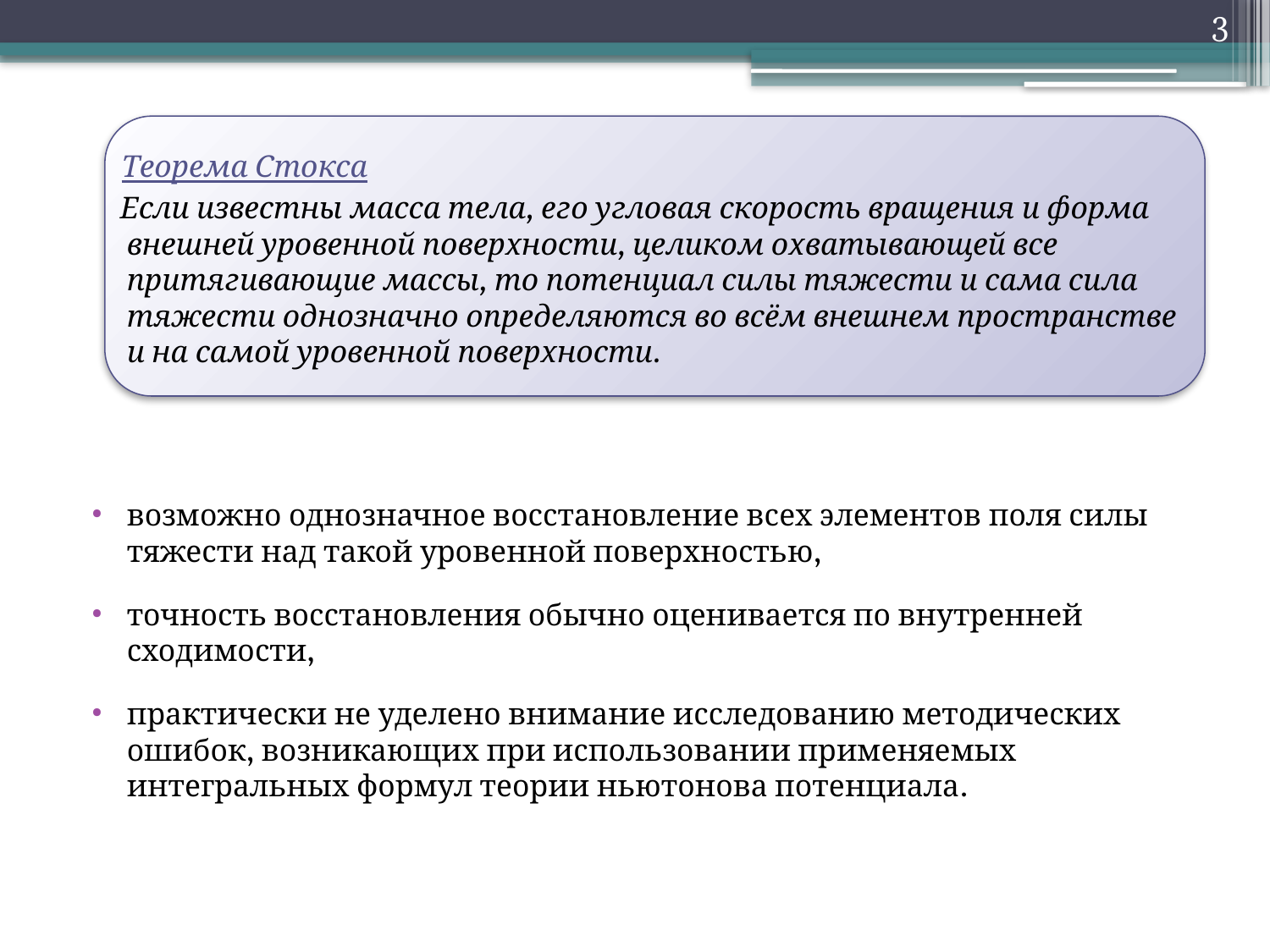

3

    Теорема Стокса
    Если известны масса тела, его угловая скорость вращения и форма внешней уровенной поверхности, целиком охватывающей все притягивающие массы, то потенциал силы тяжести и сама сила тяжести однозначно определяются во всём внешнем пространстве и на самой уровенной поверхности.

возможно однозначное восстановление всех элементов поля силы тяжести над такой уровенной поверхностью,

точность восстановления обычно оценивается по внутренней сходимости,

практически не уделено внимание исследованию методических ошибок, возникающих при использовании применяемых интегральных формул теории ньютонова потенциала.